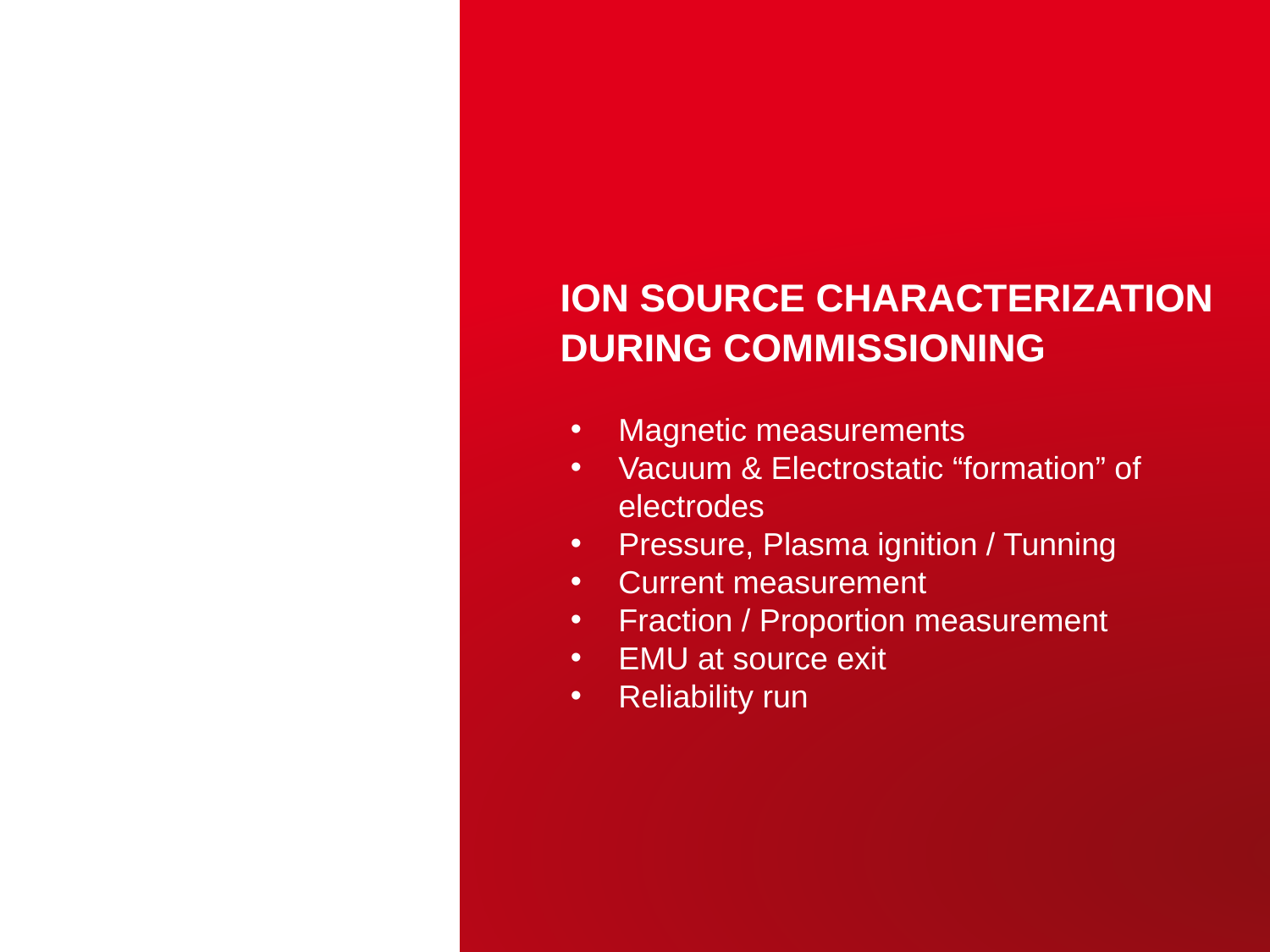

# Ion source characterization during commissioning
Magnetic measurements
Vacuum & Electrostatic “formation” of electrodes
Pressure, Plasma ignition / Tunning
Current measurement
Fraction / Proportion measurement
EMU at source exit
Reliability run